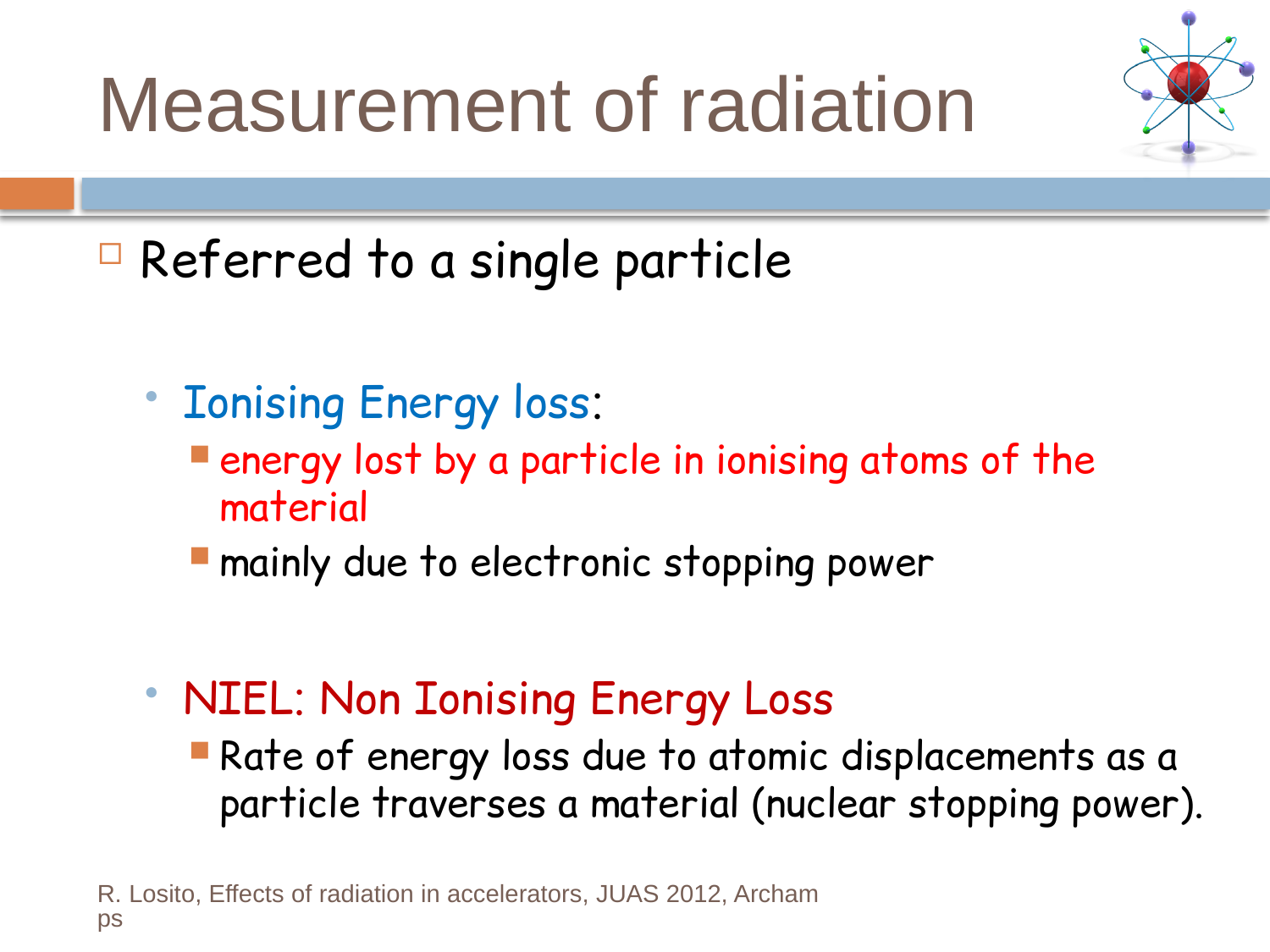

# Measurement of radiation
Referred to a single particle

Ionising Energy loss:
energy lost by a particle in ionising atoms of the material
mainly due to electronic stopping power

NIEL: Non Ionising Energy Loss
Rate of energy loss due to atomic displacements as a particle traverses a material (nuclear stopping power).

R. Losito, Effects of radiation in accelerators, JUAS 2012, Archamps